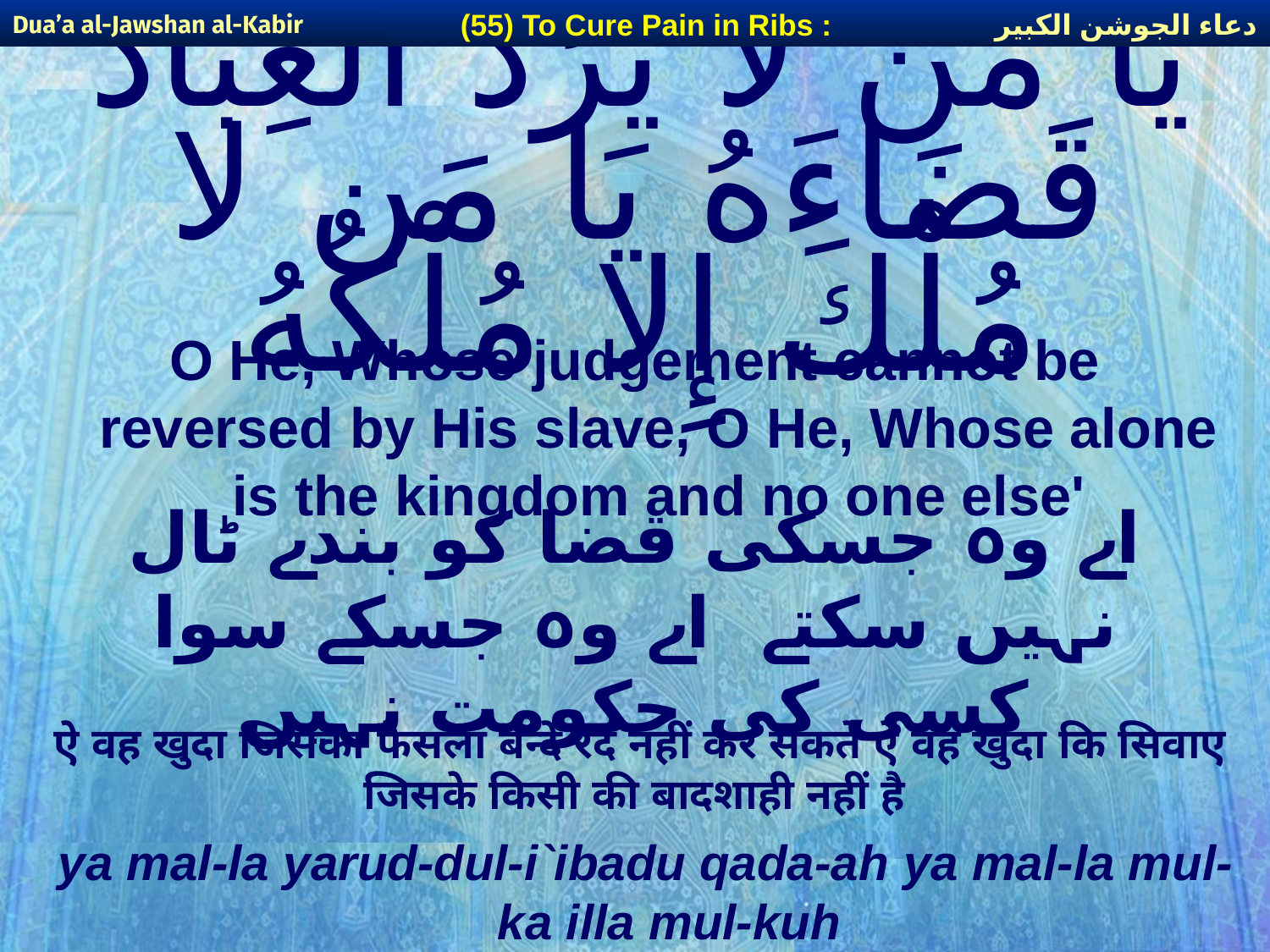

دعاء الجوشن الكبير
(55) To Cure Pain in Ribs :
Dua’a al-Jawshan al-Kabir
# يَا مَن لا يَرُدُّ الْعِبَادُ قَضَاءَهُ يَا مَن لا مُلْكَ إِلا مُلْكُهُ
O He, Whose judgement cannot be reversed by His slave, O He, Whose alone is the kingdom and no one else'
اے وہ جسکی قضا کو بندے ٹال نہیں سکتے  اے وہ جسکے سوا کسی کی حکومت نہیں
ऐ वह खुदा जिसका फैसला बन्दे रद नहीं कर सकते ऐ वह खुदा कि सिवाए जिसके किसी की बादशाही नहीं है
ya mal-la yarud-dul-i`ibadu qada-ah ya mal-la mul-ka illa mul-kuh